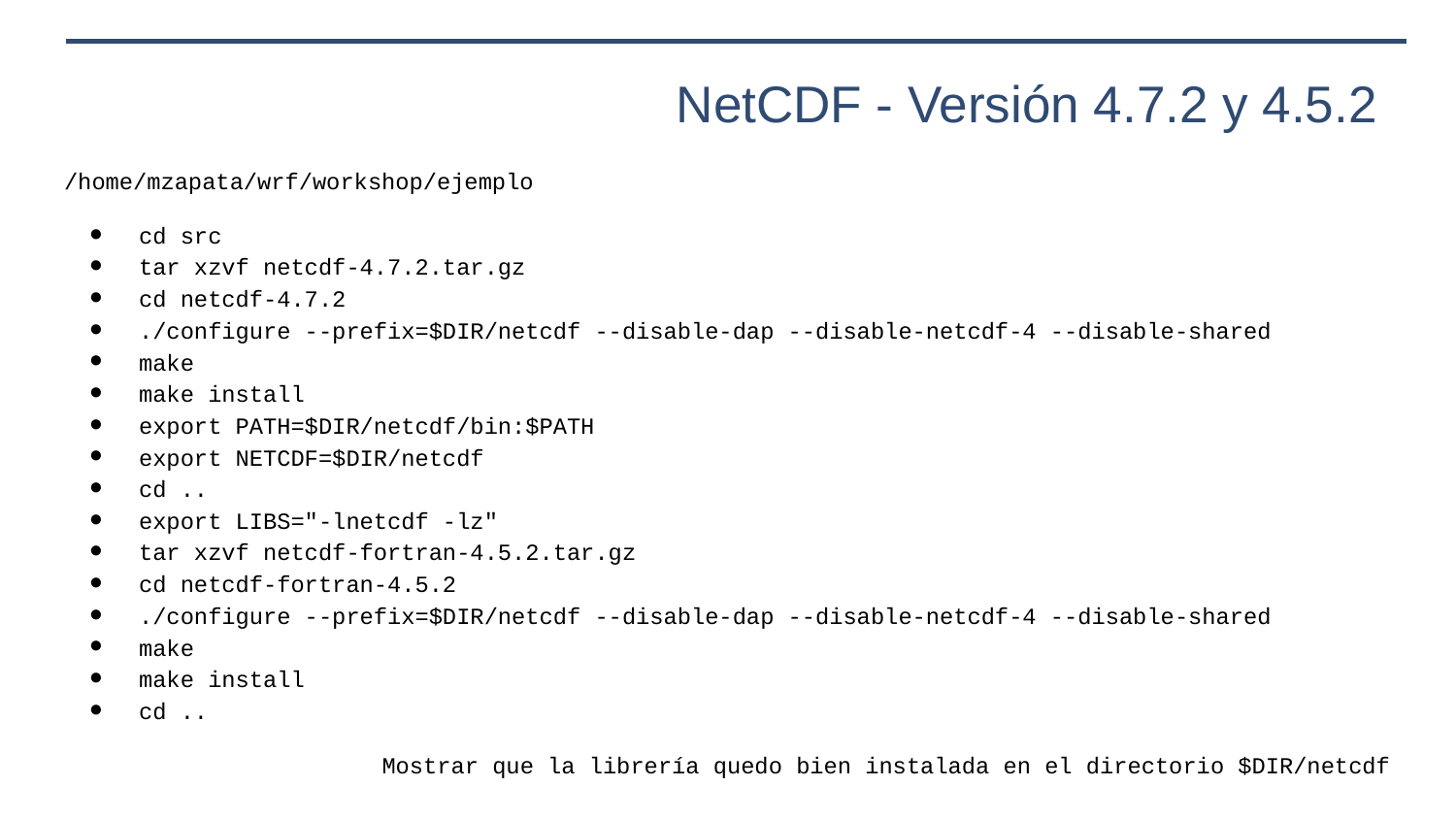

# NetCDF - Versión 4.7.2 y 4.5.2
/home/mzapata/wrf/workshop/ejemplo
cd src
tar xzvf netcdf-4.7.2.tar.gz
cd netcdf-4.7.2
./configure --prefix=$DIR/netcdf --disable-dap --disable-netcdf-4 --disable-shared
make
make install
export PATH=$DIR/netcdf/bin:$PATH
export NETCDF=$DIR/netcdf
cd ..
export LIBS="-lnetcdf -lz"
tar xzvf netcdf-fortran-4.5.2.tar.gz
cd netcdf-fortran-4.5.2
./configure --prefix=$DIR/netcdf --disable-dap --disable-netcdf-4 --disable-shared
make
make install
cd ..
Mostrar que la librería quedo bien instalada en el directorio $DIR/netcdf